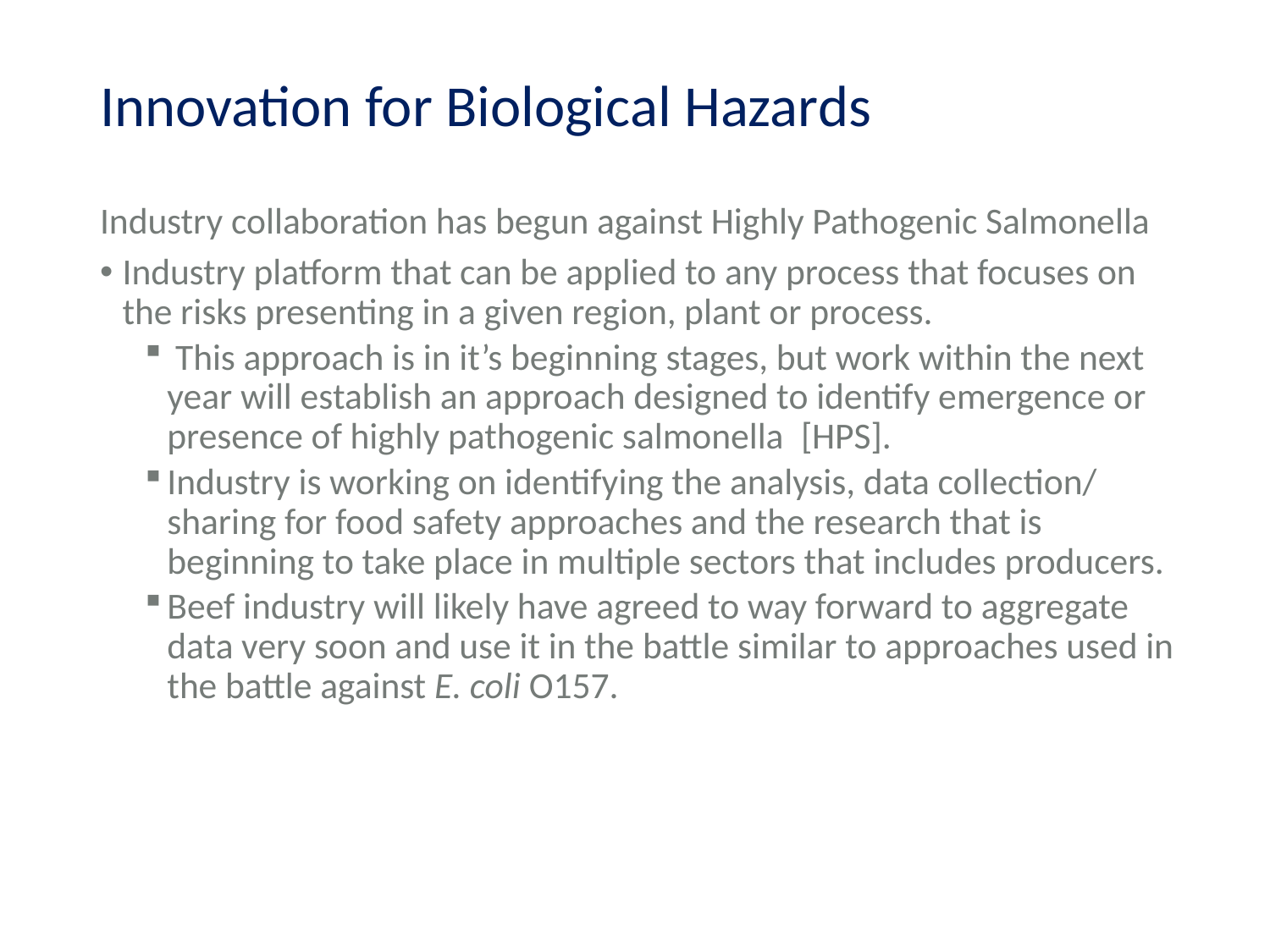

# Innovation for Biological Hazards
Industry collaboration has begun against Highly Pathogenic Salmonella
Industry platform that can be applied to any process that focuses on the risks presenting in a given region, plant or process.
 This approach is in it’s beginning stages, but work within the next year will establish an approach designed to identify emergence or presence of highly pathogenic salmonella  [HPS].
Industry is working on identifying the analysis, data collection/ sharing for food safety approaches and the research that is beginning to take place in multiple sectors that includes producers.
Beef industry will likely have agreed to way forward to aggregate data very soon and use it in the battle similar to approaches used in the battle against E. coli O157.